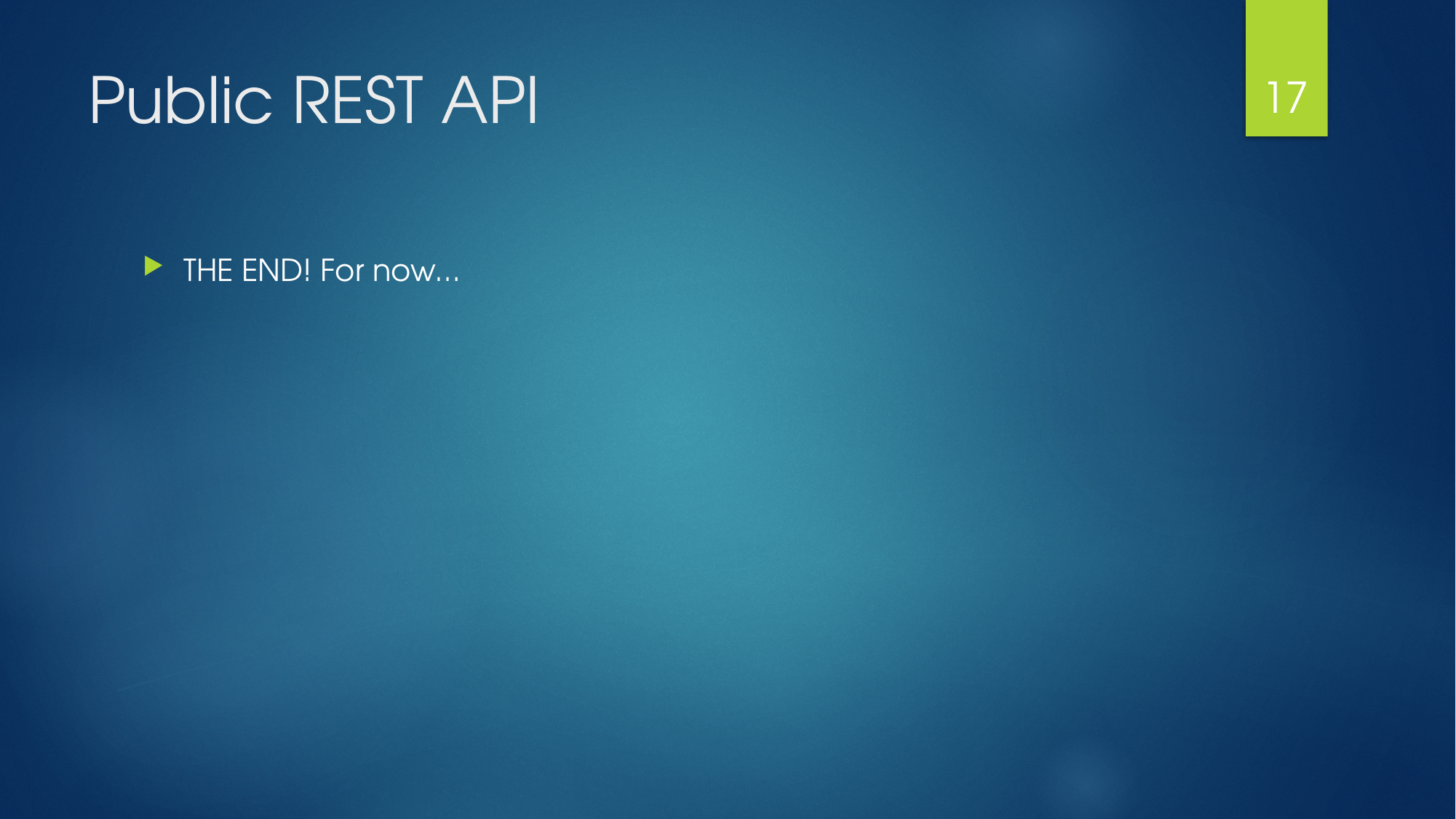

17
# Public REST API
THE END! For now…